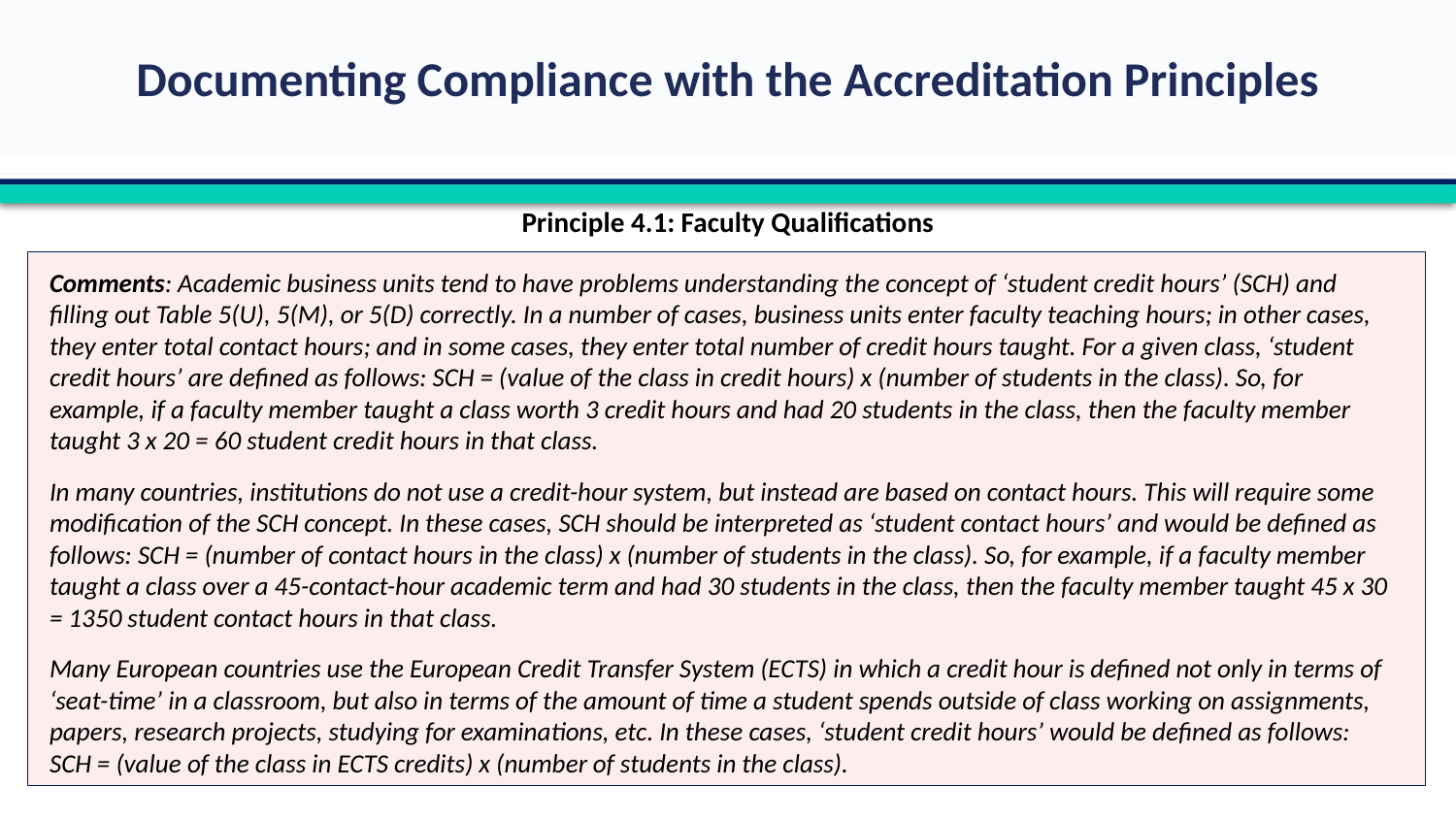

Principle 4.1: Faculty Qualifications

Comments: Academic business units tend to have problems understanding the concept of ‘student credit hours’ (SCH) and  filling out Table 5(U), 5(M), or 5(D) correctly. In a number of cases, business units enter faculty teaching hours; in other cases, they enter total contact hours; and in some cases, they enter total number of credit hours taught. For a given class, ‘student credit hours’ are defined as follows: SCH = (value of the class in credit hours) x (number of students in the class). So, for example, if a faculty member taught a class worth 3 credit hours and had 20 students in the class, then the faculty member taught 3 x 20 = 60 student credit hours in that class.

In many countries, institutions do not use a credit-hour system, but instead are based on contact hours. This will require some modification of the SCH concept. In these cases, SCH should be interpreted as ‘student contact hours’ and would be defined as follows: SCH = (number of contact hours in the class) x (number of students in the class). So, for example, if a faculty member taught a class over a 45-contact-hour academic term and had 30 students in the class, then the faculty member taught 45 x 30 = 1350 student contact hours in that class.

Many European countries use the European Credit Transfer System (ECTS) in which a credit hour is defined not only in terms of ‘seat-time’ in a classroom, but also in terms of the amount of time a student spends outside of class working on assignments, papers, research projects, studying for examinations, etc. In these cases, ‘student credit hours’ would be defined as follows:
SCH = (value of the class in ECTS credits) x (number of students in the class).